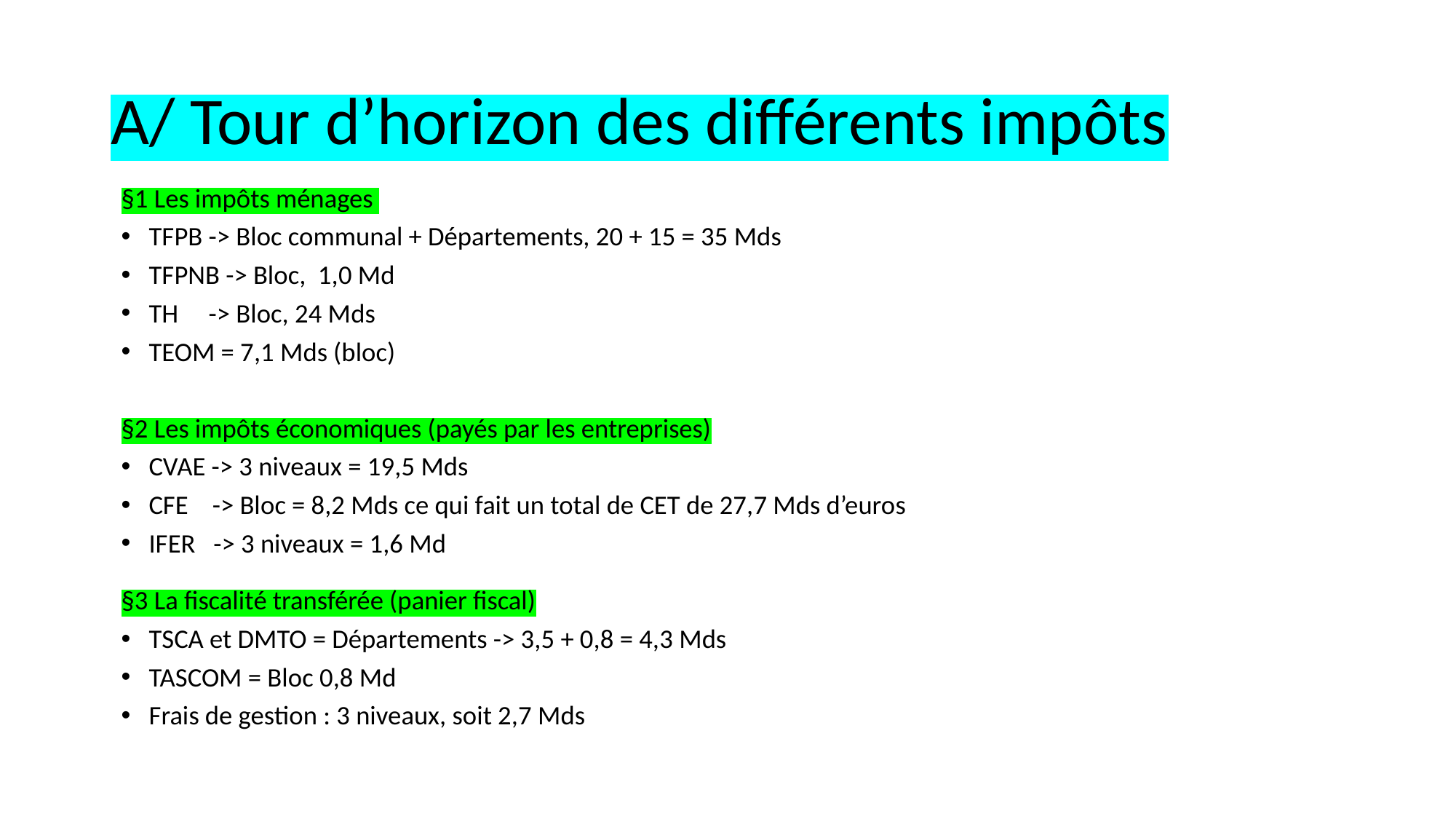

# A/ Tour d’horizon des différents impôts
§1 Les impôts ménages
TFPB -> Bloc communal + Départements, 20 + 15 = 35 Mds
TFPNB -> Bloc,  1,0 Md
TH     -> Bloc, 24 Mds
TEOM = 7,1 Mds (bloc)

§2 Les impôts économiques (payés par les entreprises)
CVAE -> 3 niveaux = 19,5 Mds
CFE    -> Bloc = 8,2 Mds ce qui fait un total de CET de 27,7 Mds d’euros
IFER   -> 3 niveaux = 1,6 Md

§3 La fiscalité transférée (panier fiscal)
TSCA et DMTO = Départements -> 3,5 + 0,8 = 4,3 Mds
TASCOM = Bloc 0,8 Md
Frais de gestion : 3 niveaux, soit 2,7 Mds